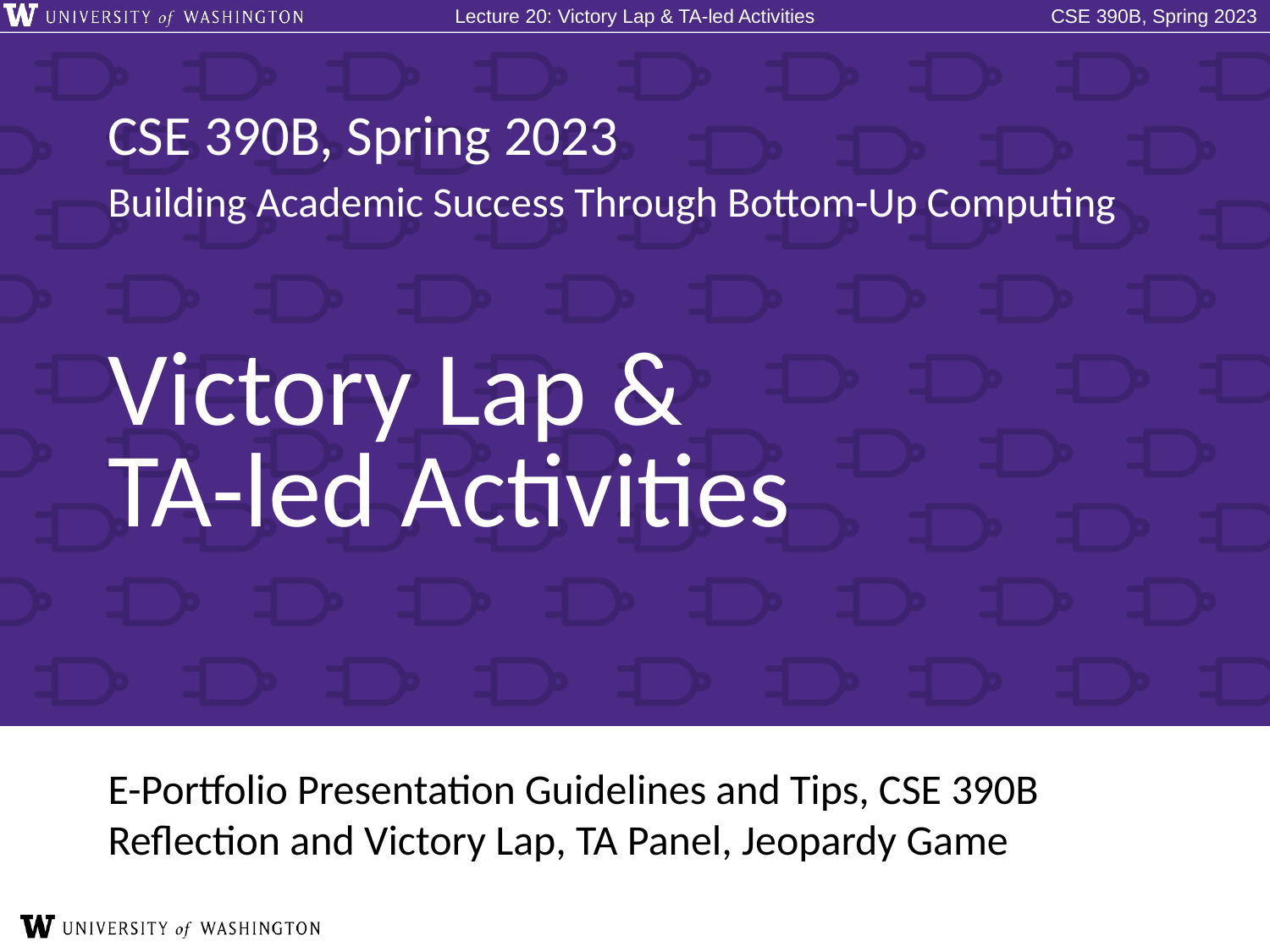

# Victory Lap & TA-led Activities
E-Portfolio Presentation Guidelines and Tips, CSE 390B Reflection and Victory Lap, TA Panel, Jeopardy Game